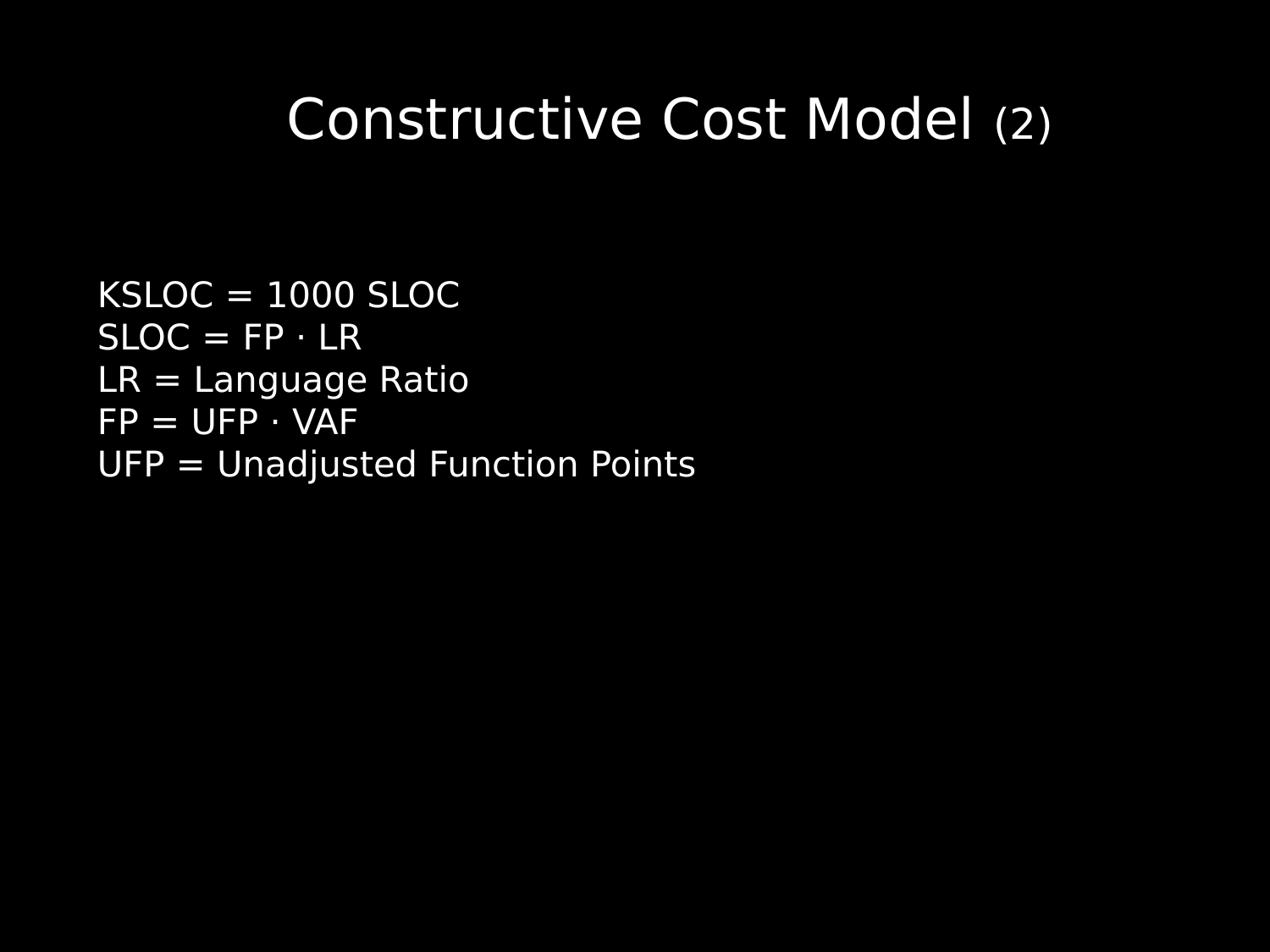

Constructive Cost Model (2)
KSLOC = 1000 SLOC
SLOC = FP · LR
LR = Language Ratio
FP = UFP · VAF
UFP = Unadjusted Function Points
#